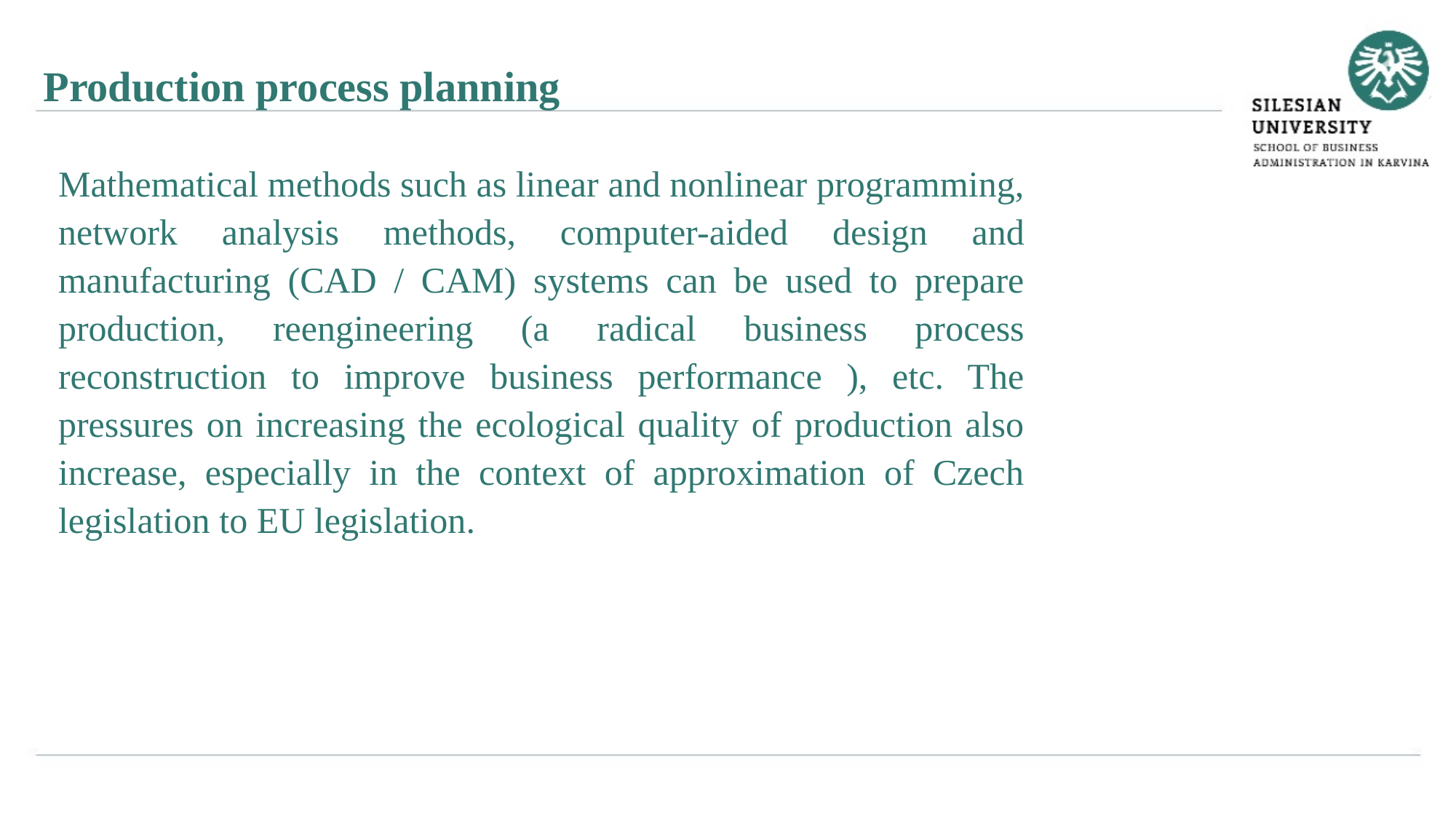

Production process planning
Mathematical methods such as linear and nonlinear programming, network analysis methods, computer-aided design and manufacturing (CAD / CAM) systems can be used to prepare production, reengineering (a radical business process reconstruction to improve business performance ), etc. The pressures on increasing the ecological quality of production also increase, especially in the context of approximation of Czech legislation to EU legislation.